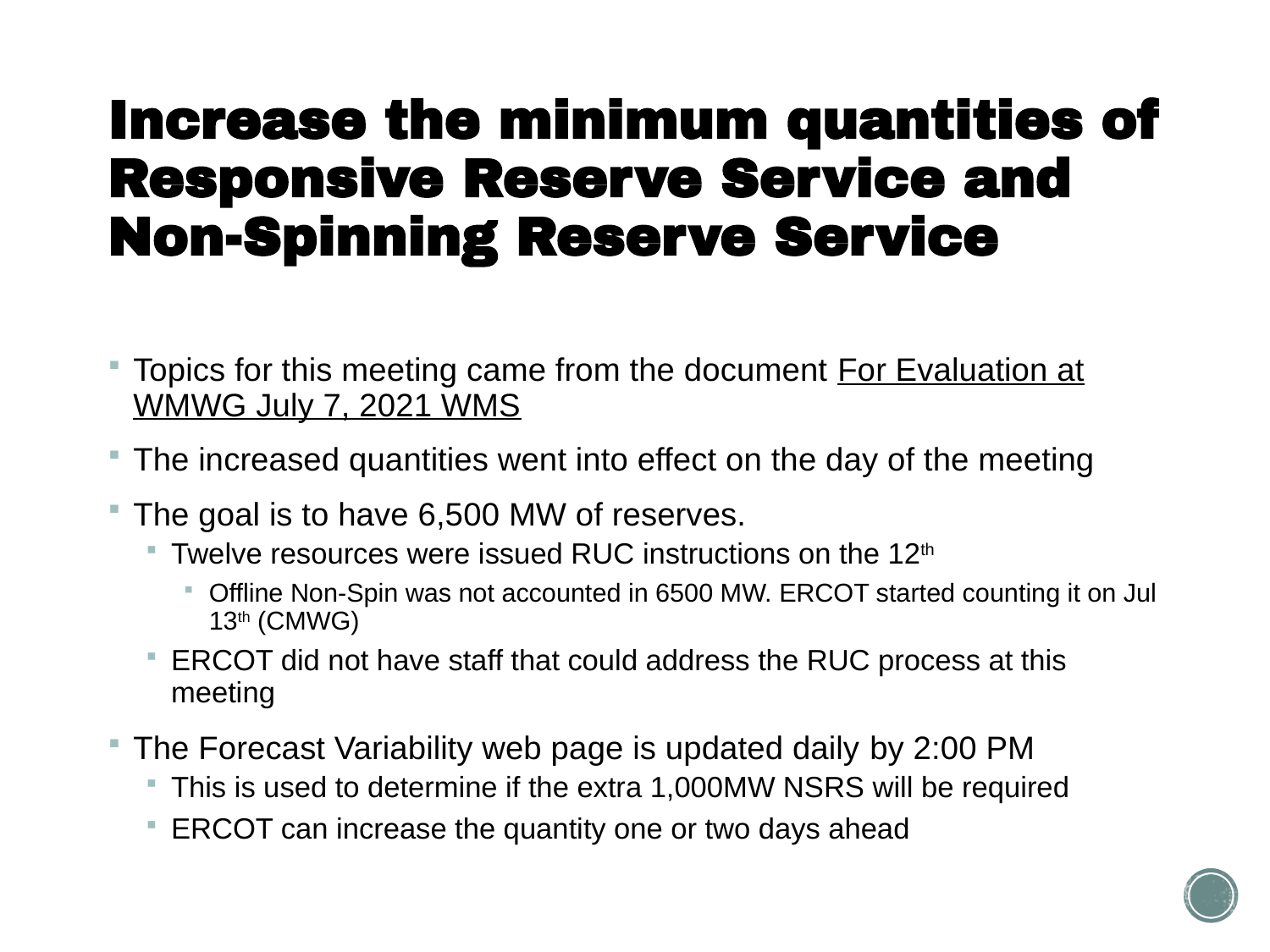

# Increase the minimum quantities of Responsive Reserve Service and Non-Spinning Reserve Service
Topics for this meeting came from the document For Evaluation at WMWG July 7, 2021 WMS
The increased quantities went into effect on the day of the meeting
The goal is to have 6,500 MW of reserves.
Twelve resources were issued RUC instructions on the 12th
Offline Non-Spin was not accounted in 6500 MW. ERCOT started counting it on Jul 13th (CMWG)
ERCOT did not have staff that could address the RUC process at this meeting
The Forecast Variability web page is updated daily by 2:00 PM
This is used to determine if the extra 1,000MW NSRS will be required
ERCOT can increase the quantity one or two days ahead